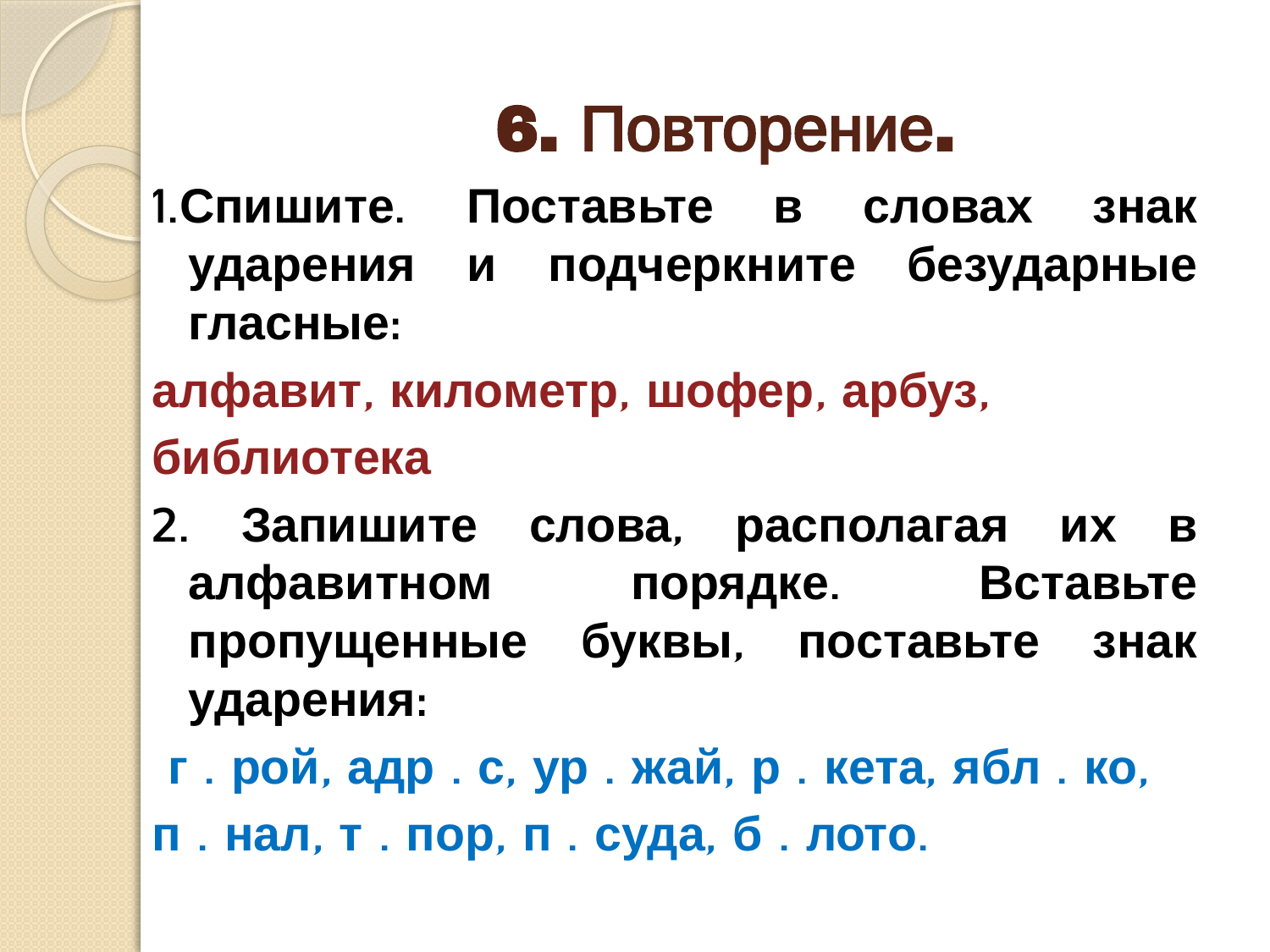

# 6. Повторение.
1.Спишите. Поставьте в словах знак ударения и подчеркните безударные гласные:
алфавит, километр, шофер, арбуз,
библиотека
2. Запишите слова, располагая их в алфавитном порядке. Вставьте пропущенные буквы, поставьте знак ударения:
 г . рой, адр . с, ур . жай, р . кета, ябл . ко,
п . нал, т . пор, п . суда, б . лото.